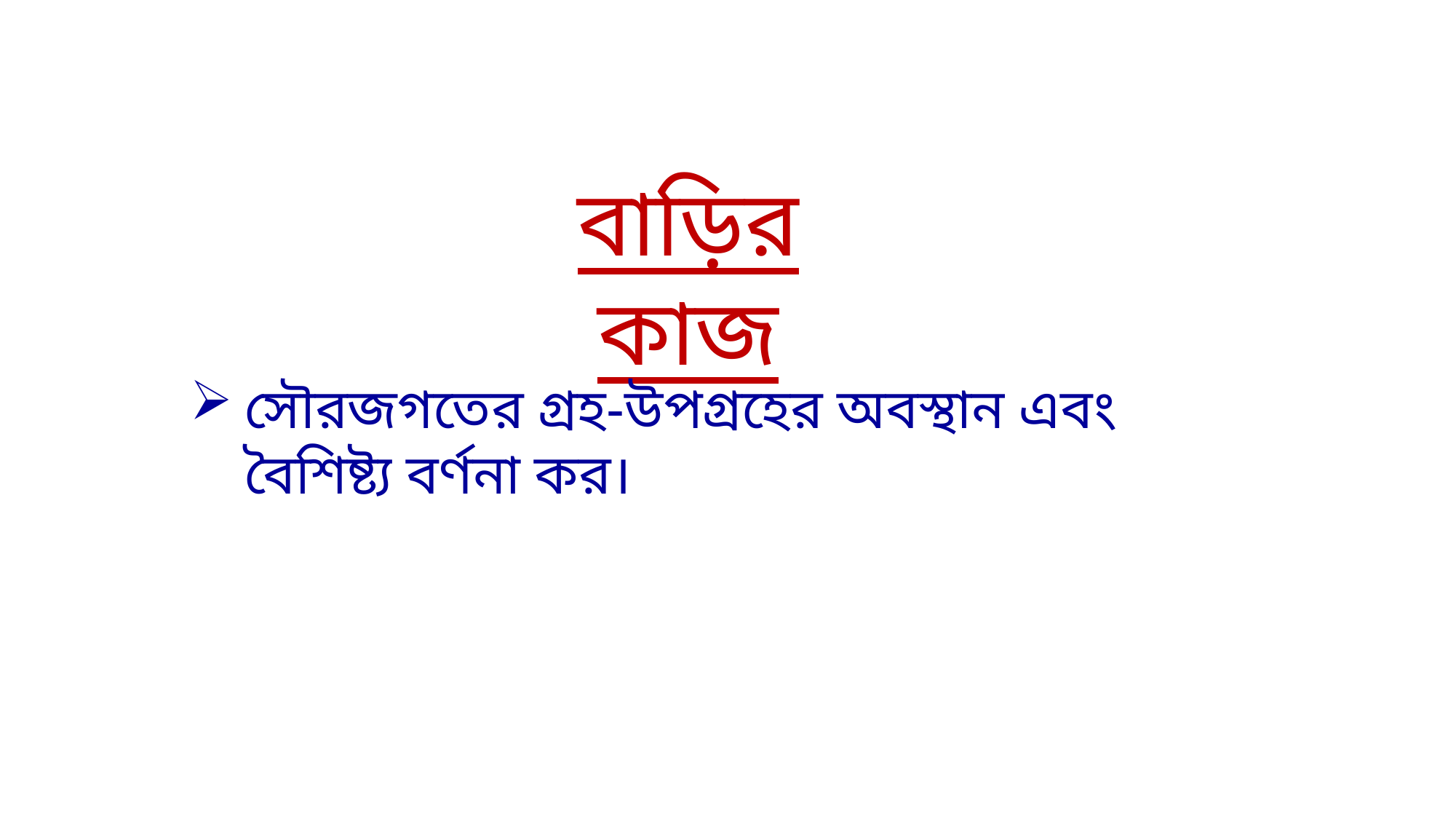

বাড়ির কাজ
সৌরজগতের গ্রহ-উপগ্রহের অবস্থান এবং বৈশিষ্ট্য বর্ণনা কর।